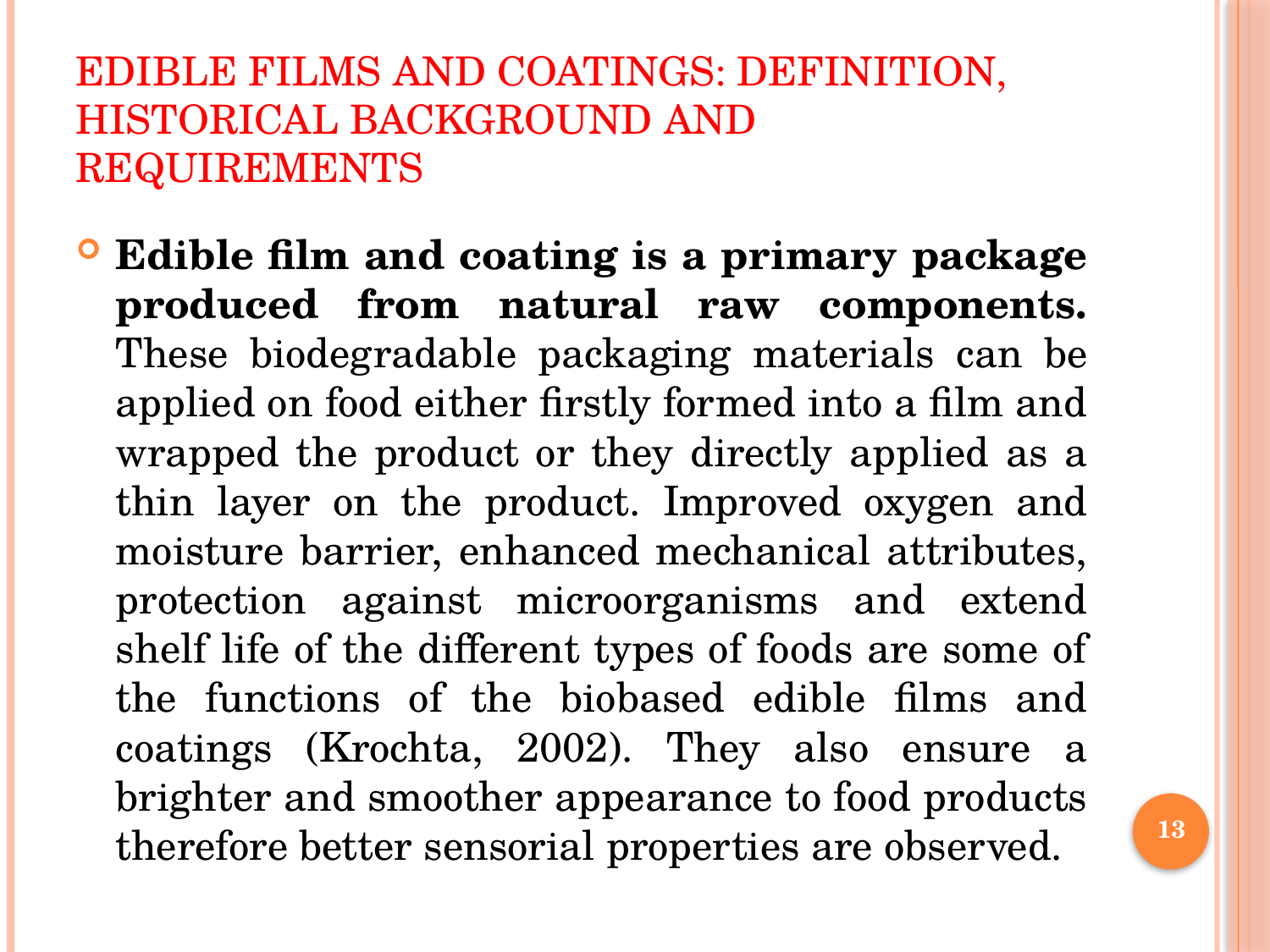

# Edible Films and Coatings: Definition, Historical Background And Requirements
Edible film and coating is a primary package produced from natural raw components. These biodegradable packaging materials can be applied on food either firstly formed into a film and wrapped the product or they directly applied as a thin layer on the product. Improved oxygen and moisture barrier, enhanced mechanical attributes, protection against microorganisms and extend shelf life of the different types of foods are some of the functions of the biobased edible films and coatings (Krochta, 2002). They also ensure a brighter and smoother appearance to food products therefore better sensorial properties are observed.
13